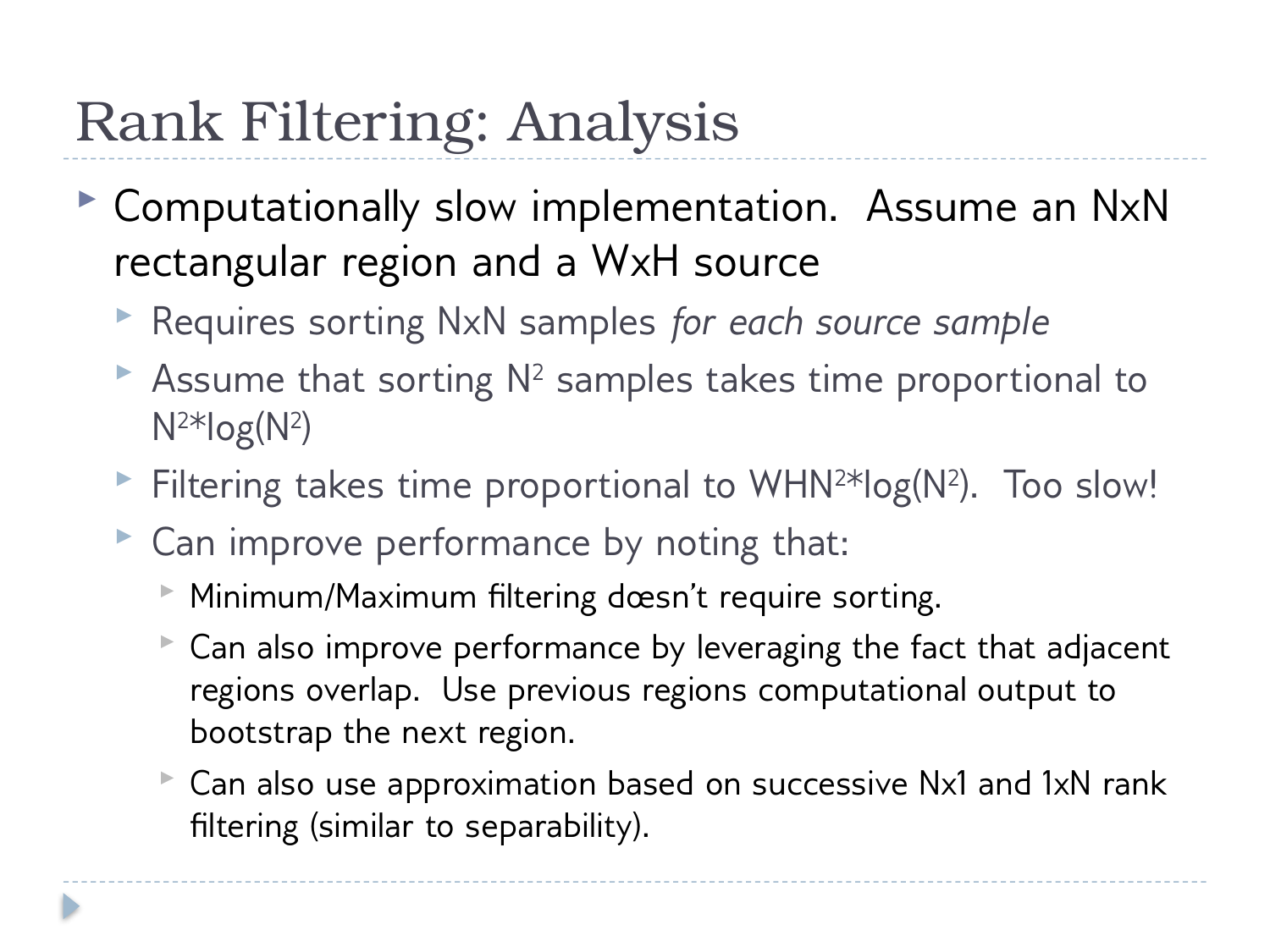

# Rank Filtering: Analysis
Computationally slow implementation.  Assume an NxN rectangular region and a WxH source
Requires sorting NxN samples for each source sample
Assume that sorting N2 samples takes time proportional to N2*log(N2)
Filtering takes time proportional to WHN2*log(N2).  Too slow!
Can improve performance by noting that:
Minimum/Maximum filtering doesn’t require sorting.
Can also improve performance by leveraging the fact that adjacent regions overlap.  Use previous regions computational output to bootstrap the next region.
Can also use approximation based on successive Nx1 and 1xN rank filtering (similar to separability).